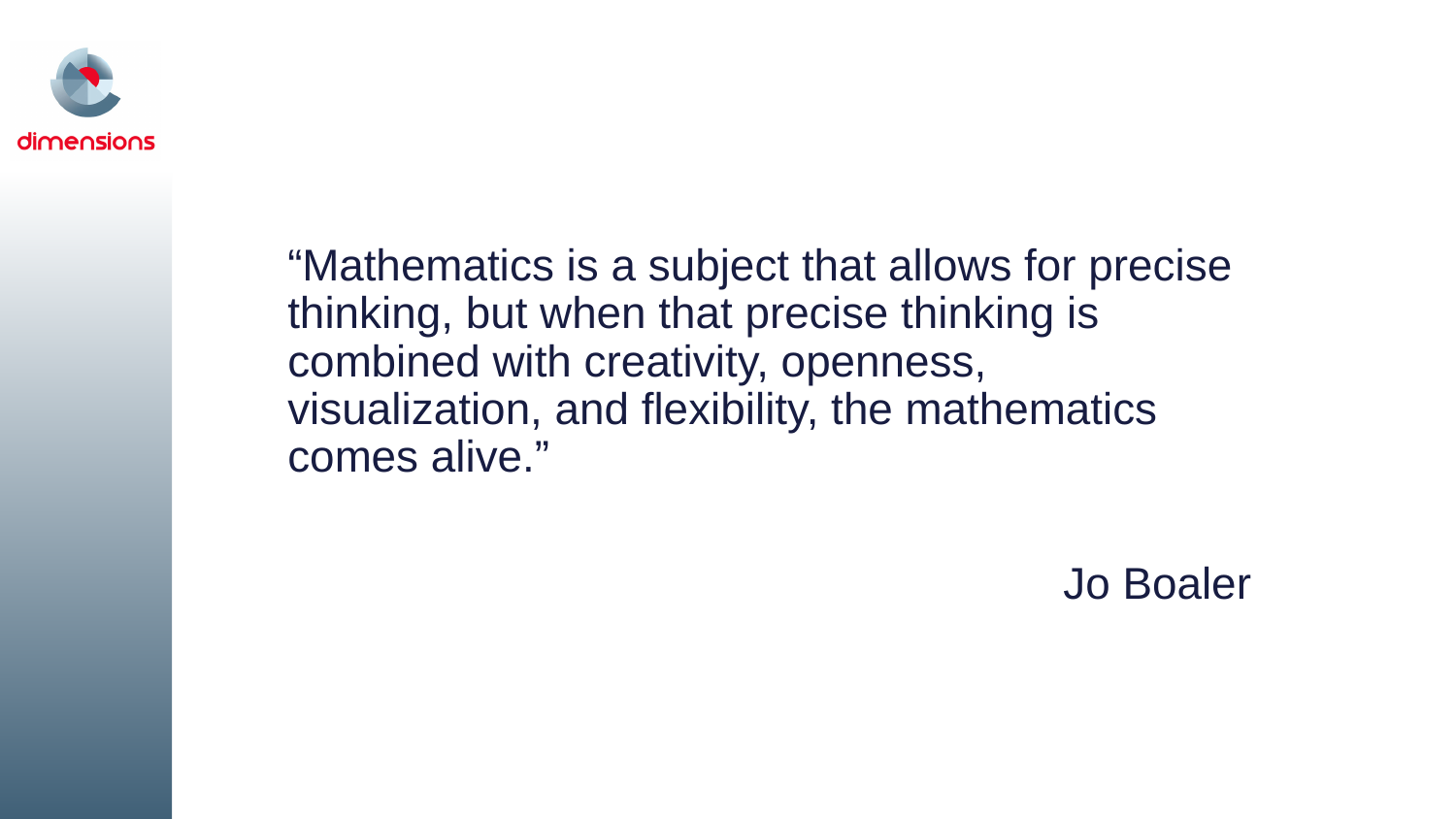

“Mathematics is a subject that allows for precise thinking, but when that precise thinking is combined with creativity, openness, visualization, and flexibility, the mathematics comes alive.”

Jo Boaler